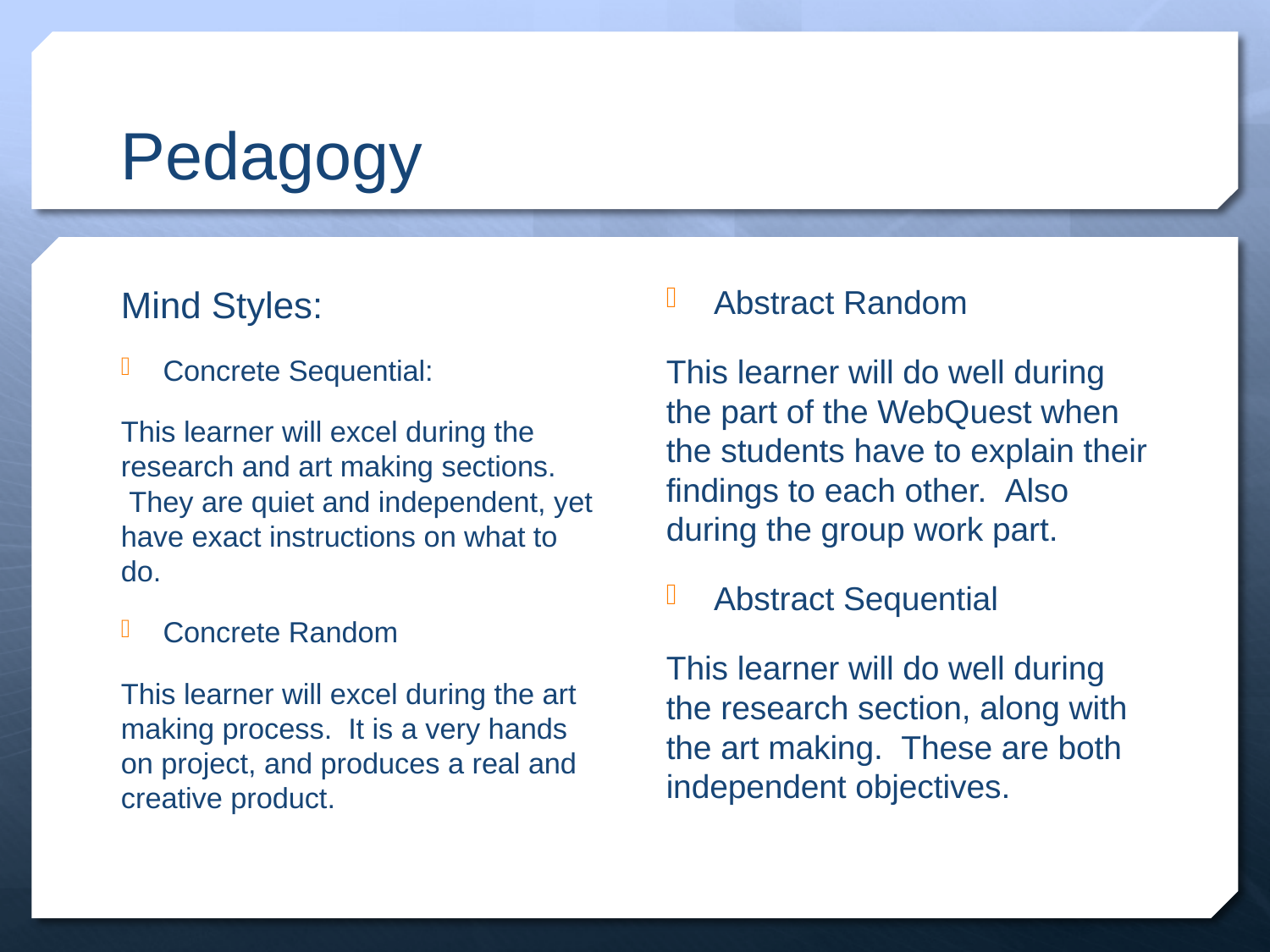

# Pedagogy
Mind Styles:
Concrete Sequential:
This learner will excel during the research and art making sections.  They are quiet and independent, yet have exact instructions on what to do.
Concrete Random
This learner will excel during the art making process.  It is a very hands on project, and produces a real and creative product.

Abstract Random
This learner will do well during the part of the WebQuest when the students have to explain their findings to each other.  Also during the group work part.
Abstract Sequential
This learner will do well during the research section, along with the art making.  These are both independent objectives.